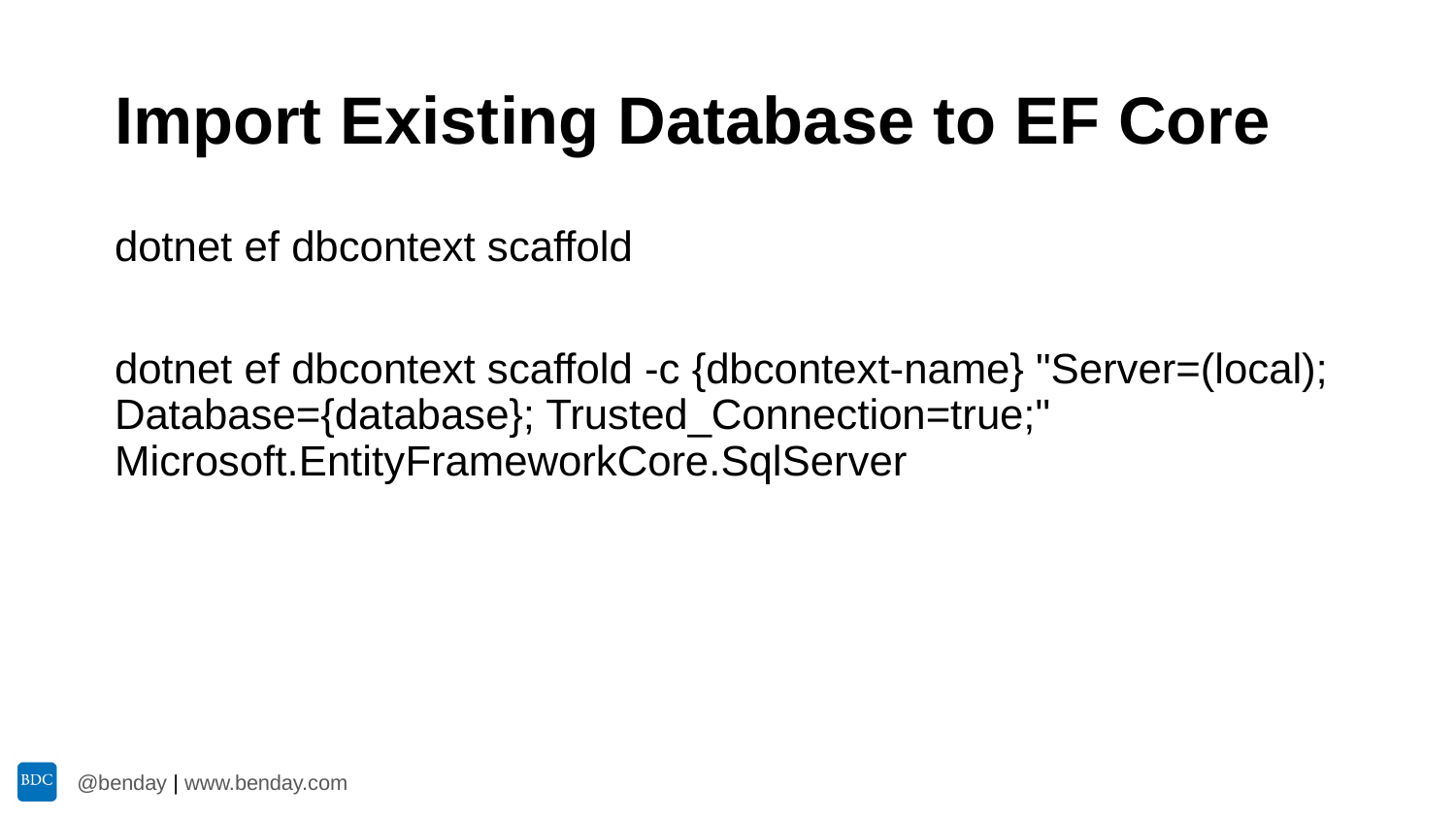

# Import Existing Database to EF Core
dotnet ef dbcontext scaffold

dotnet ef dbcontext scaffold -c {dbcontext-name} "Server=(local); Database={database}; Trusted_Connection=true;" Microsoft.EntityFrameworkCore.SqlServer